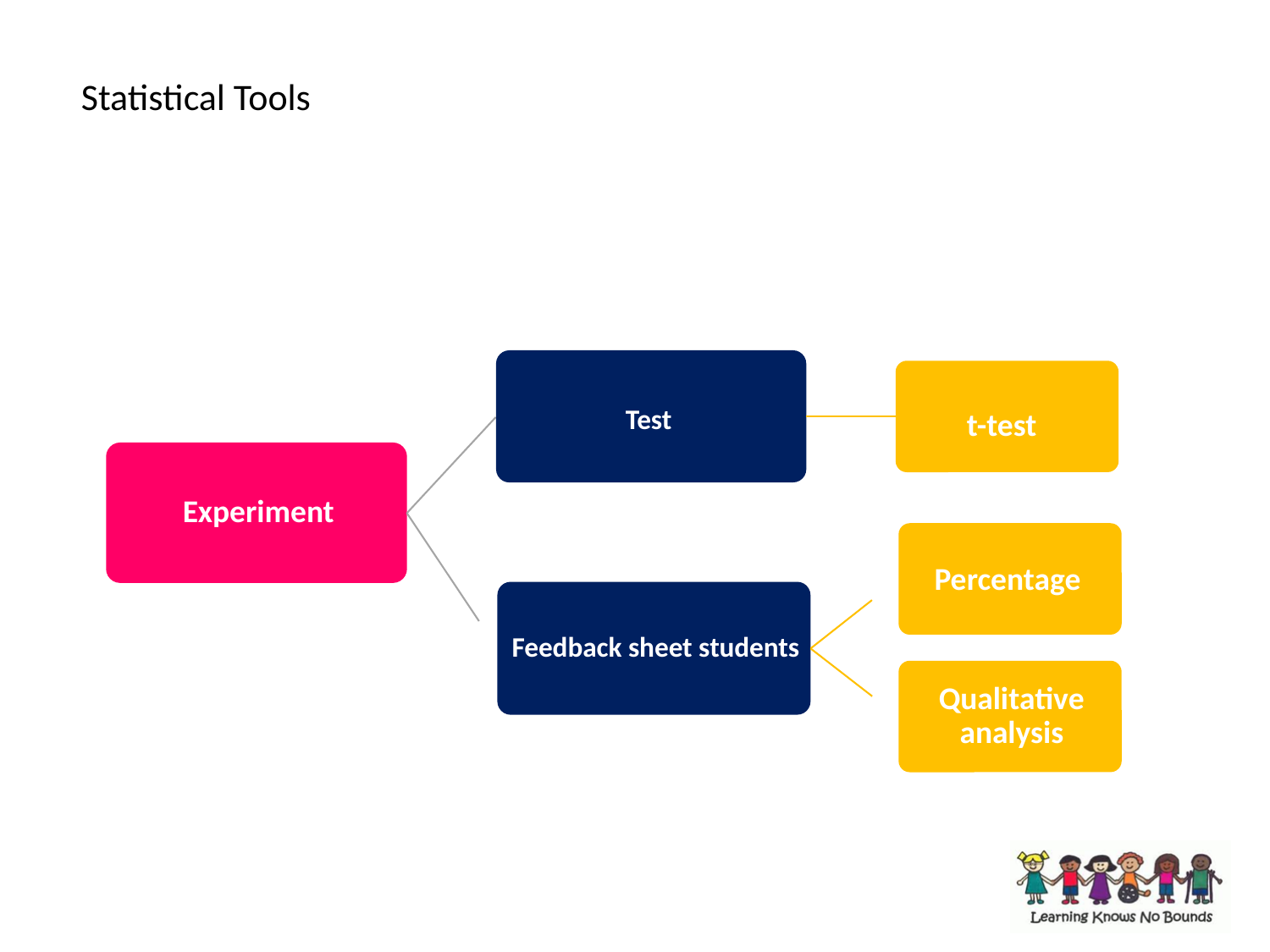

# Statistical Tools
Experiment

Test

t-test

Feedback sheet students

Percentage

Qualitative analysis